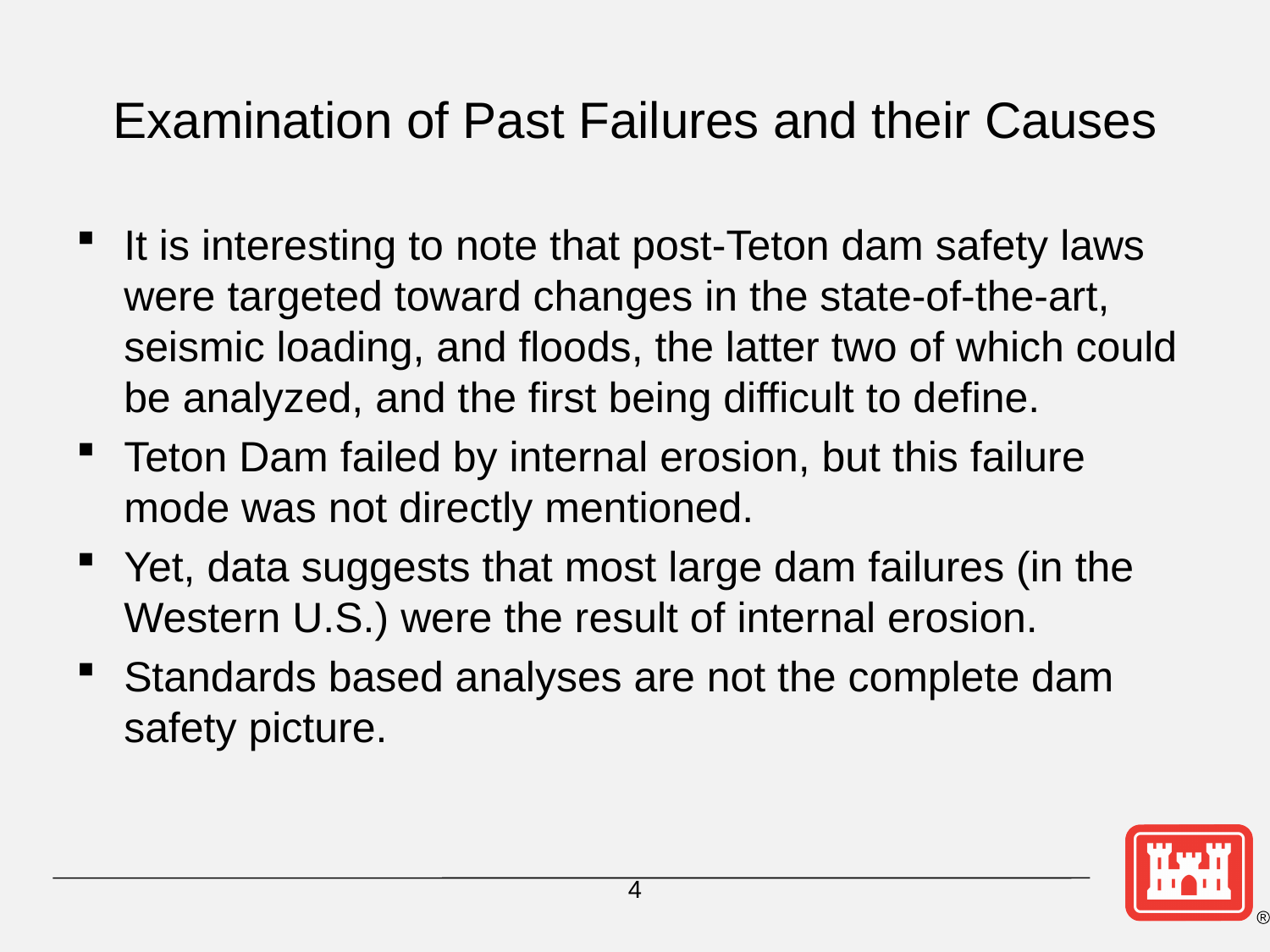

# Examination of Past Failures and their Causes
It is interesting to note that post-Teton dam safety laws were targeted toward changes in the state-of-the-art, seismic loading, and floods, the latter two of which could be analyzed, and the first being difficult to define.
Teton Dam failed by internal erosion, but this failure mode was not directly mentioned.
Yet, data suggests that most large dam failures (in the Western U.S.) were the result of internal erosion.
Standards based analyses are not the complete dam safety picture.
4